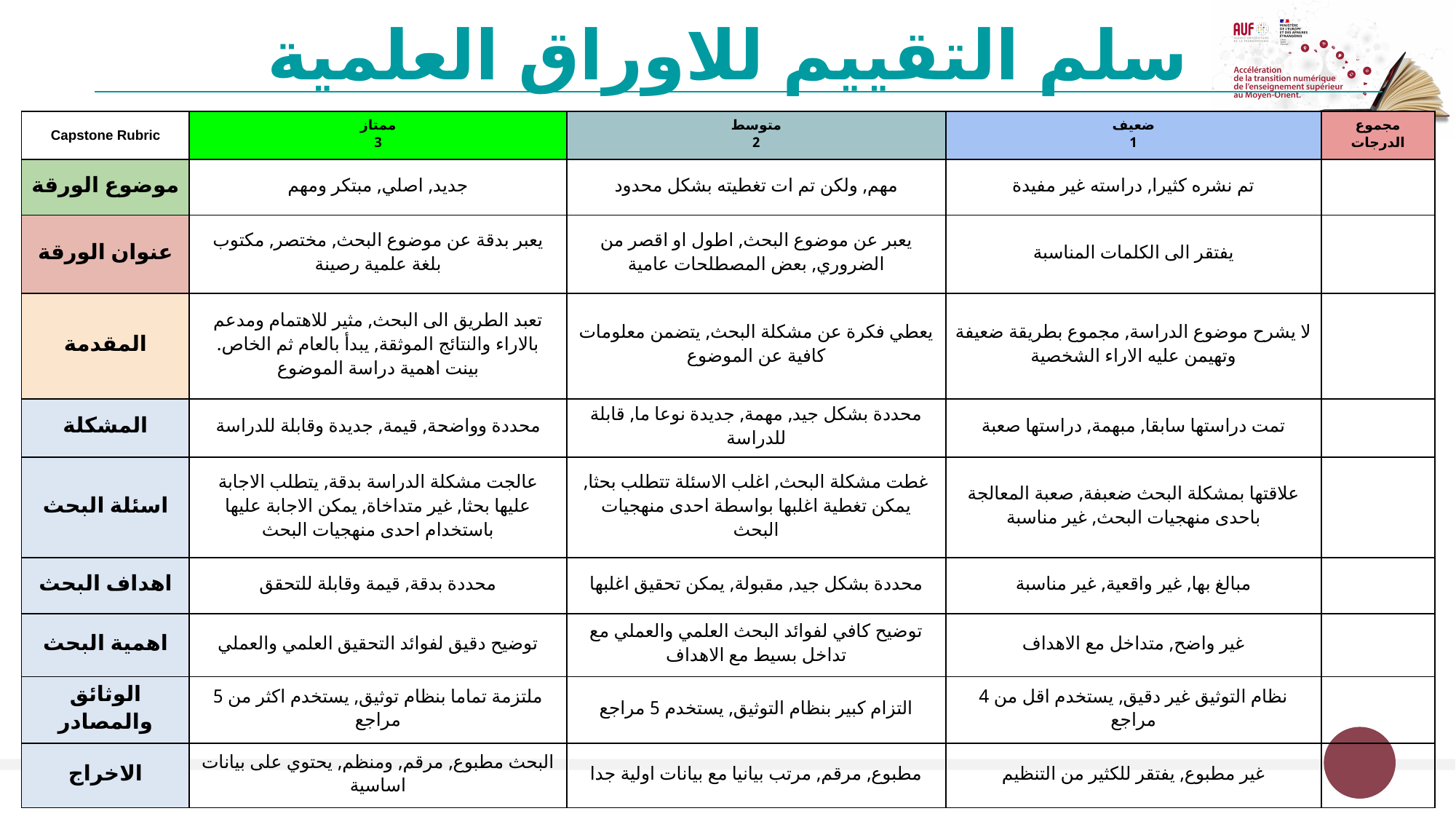

سلم التقييم للاوراق العلمية
| Capstone Rubric | ممتاز 3 | متوسط 2 | ضعيف 1 | مجموع الدرجات |
| --- | --- | --- | --- | --- |
| موضوع الورقة | جديد, اصلي, مبتكر ومهم | مهم, ولكن تم ات تغطيته بشكل محدود | تم نشره كثيرا, دراسته غير مفيدة |  |
| عنوان الورقة | يعبر بدقة عن موضوع البحث, مختصر, مكتوب بلغة علمية رصينة | يعبر عن موضوع البحث, اطول او اقصر من الضروري, بعض المصطلحات عامية | يفتقر الى الكلمات المناسبة |  |
| المقدمة | تعبد الطريق الى البحث, مثير للاهتمام ومدعم بالاراء والنتائج الموثقة, يبدأ بالعام ثم الخاص. بينت اهمية دراسة الموضوع | يعطي فكرة عن مشكلة البحث, يتضمن معلومات كافية عن الموضوع | لا يشرح موضوع الدراسة, مجموع بطريقة ضعيفة وتهيمن عليه الاراء الشخصية |  |
| المشكلة | محددة وواضحة, قيمة, جديدة وقابلة للدراسة | محددة بشكل جيد, مهمة, جديدة نوعا ما, قابلة للدراسة | تمت دراستها سابقا, مبهمة, دراستها صعبة |  |
| اسئلة البحث | عالجت مشكلة الدراسة بدقة, يتطلب الاجابة عليها بحثا, غير متداخاة, يمكن الاجابة عليها باستخدام احدى منهجيات البحث | غطت مشكلة البحث, اغلب الاسئلة تتطلب بحثا, يمكن تغطية اغلبها بواسطة احدى منهجيات البحث | علاقتها بمشكلة البحث ضعبفة, صعبة المعالجة باحدى منهجيات البحث, غير مناسبة |  |
| اهداف البحث | محددة بدقة, قيمة وقابلة للتحقق | محددة بشكل جيد, مقبولة, يمكن تحقيق اغلبها | مبالغ بها, غير واقعية, غير مناسبة |  |
| اهمية البحث | توضيح دقيق لفوائد التحقيق العلمي والعملي | توضيح كافي لفوائد البحث العلمي والعملي مع تداخل بسيط مع الاهداف | غير واضح, متداخل مع الاهداف |  |
| الوثائق والمصادر | ملتزمة تماما بنظام توثيق, يستخدم اكثر من 5 مراجع | التزام كبير بنظام التوثيق, يستخدم 5 مراجع | نظام التوثيق غير دقيق, يستخدم اقل من 4 مراجع |  |
| الاخراج | البحث مطبوع, مرقم, ومنظم, يحتوي على بيانات اساسية | مطبوع, مرقم, مرتب بيانيا مع بيانات اولية جدا | غير مطبوع, يفتقر للكثير من التنظيم |  |